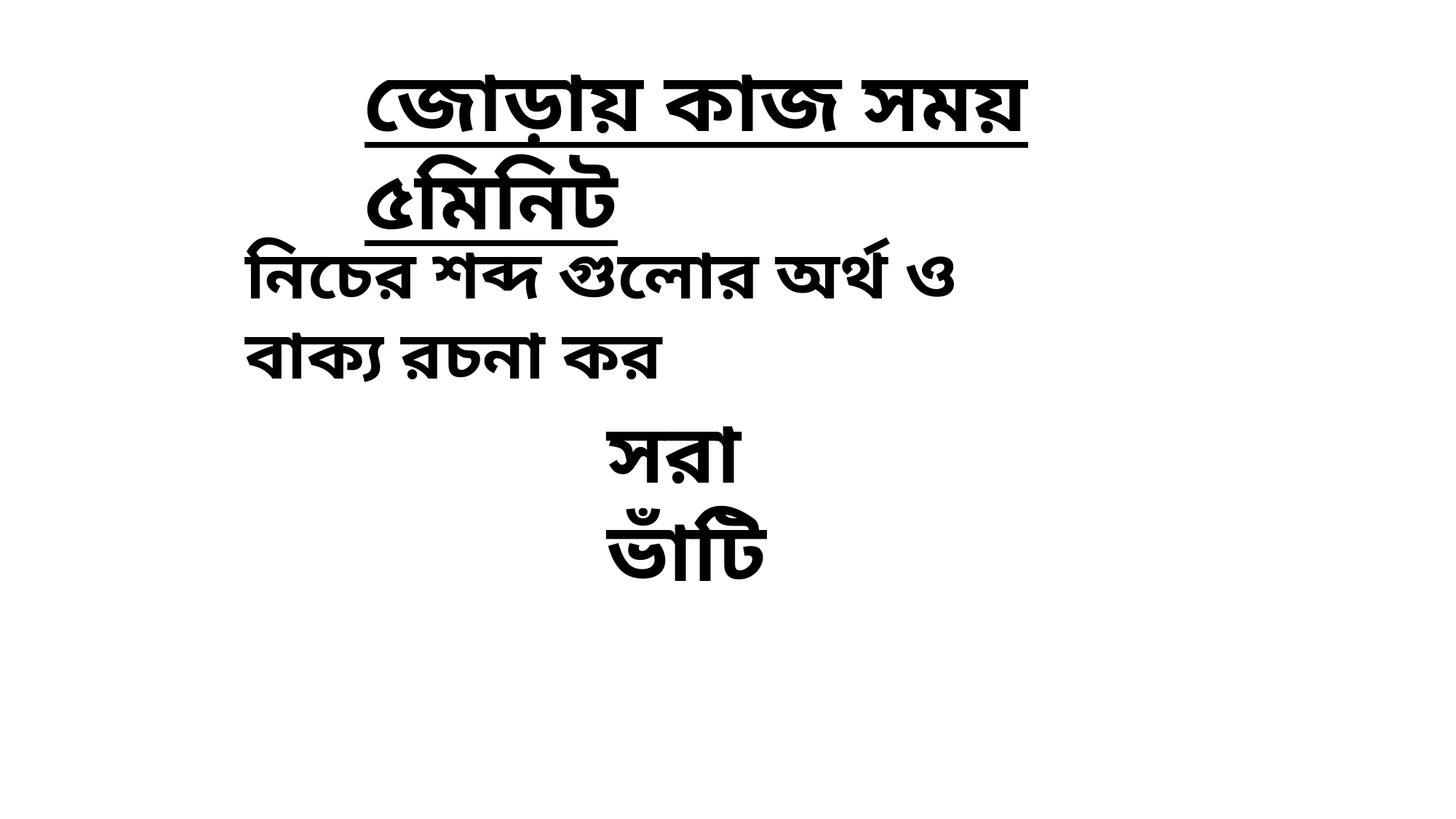

জোড়ায় কাজ সময় ৫মিনিট
নিচের শব্দ গুলোর অর্থ ও বাক্য রচনা কর
সরা
ভাঁটি